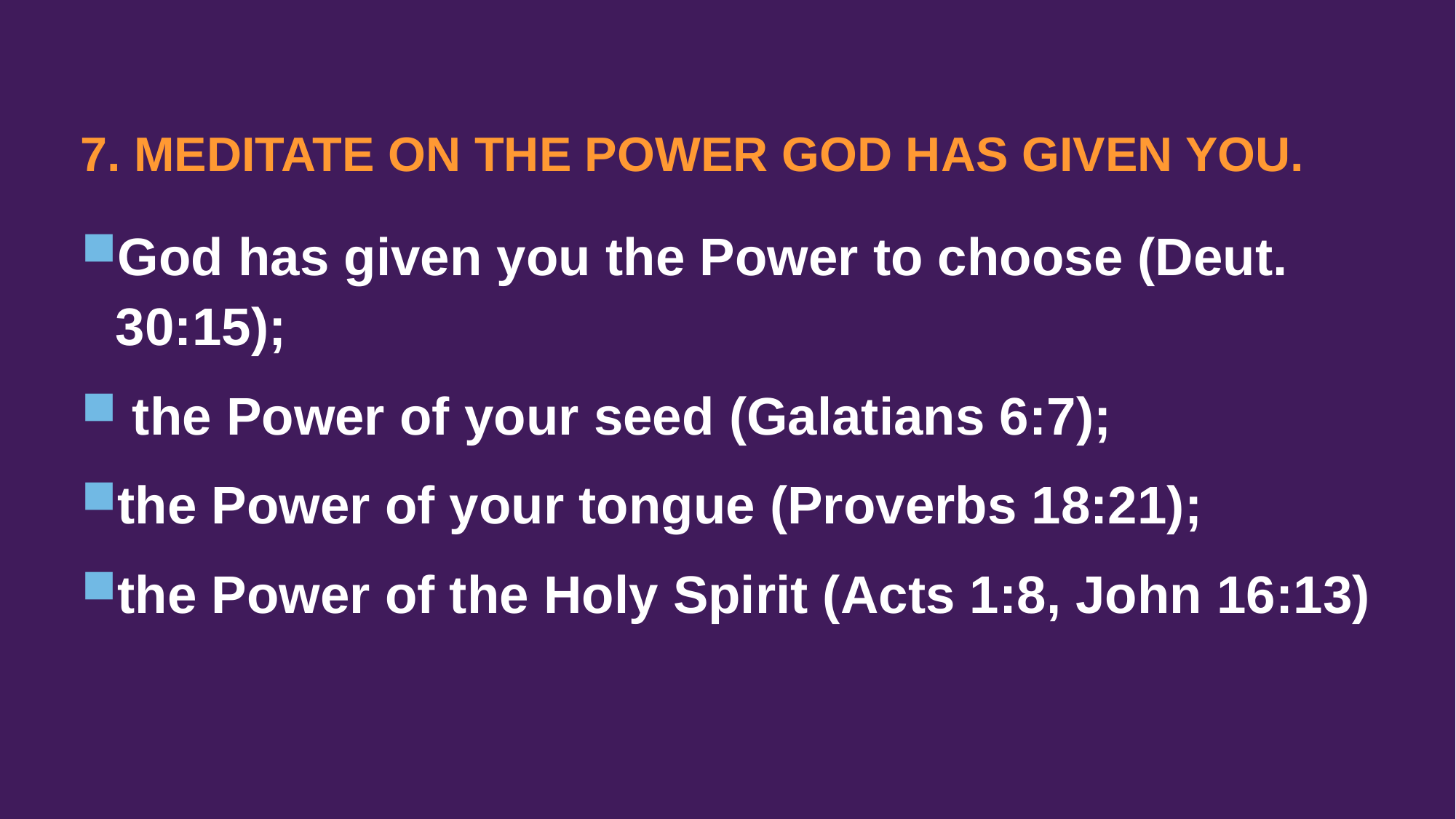

# 7. Meditate on the power God has given you.
God has given you the Power to choose (Deut. 30:15);
 the Power of your seed (Galatians 6:7);
the Power of your tongue (Proverbs 18:21);
the Power of the Holy Spirit (Acts 1:8, John 16:13)